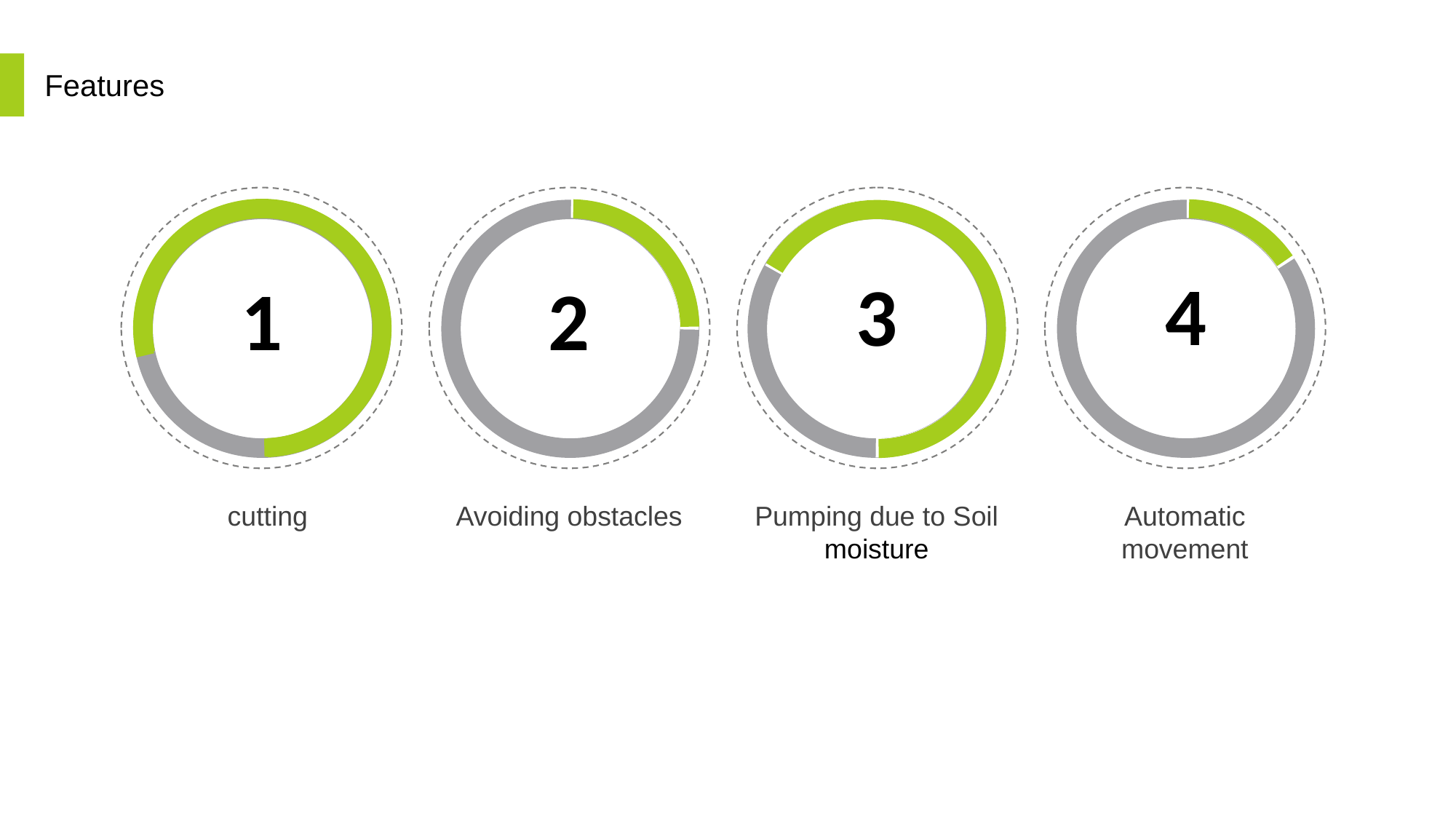

Features

4
3
1
2
cutting
Avoiding obstacles
Pumping due to Soil moisture

Automatic movement